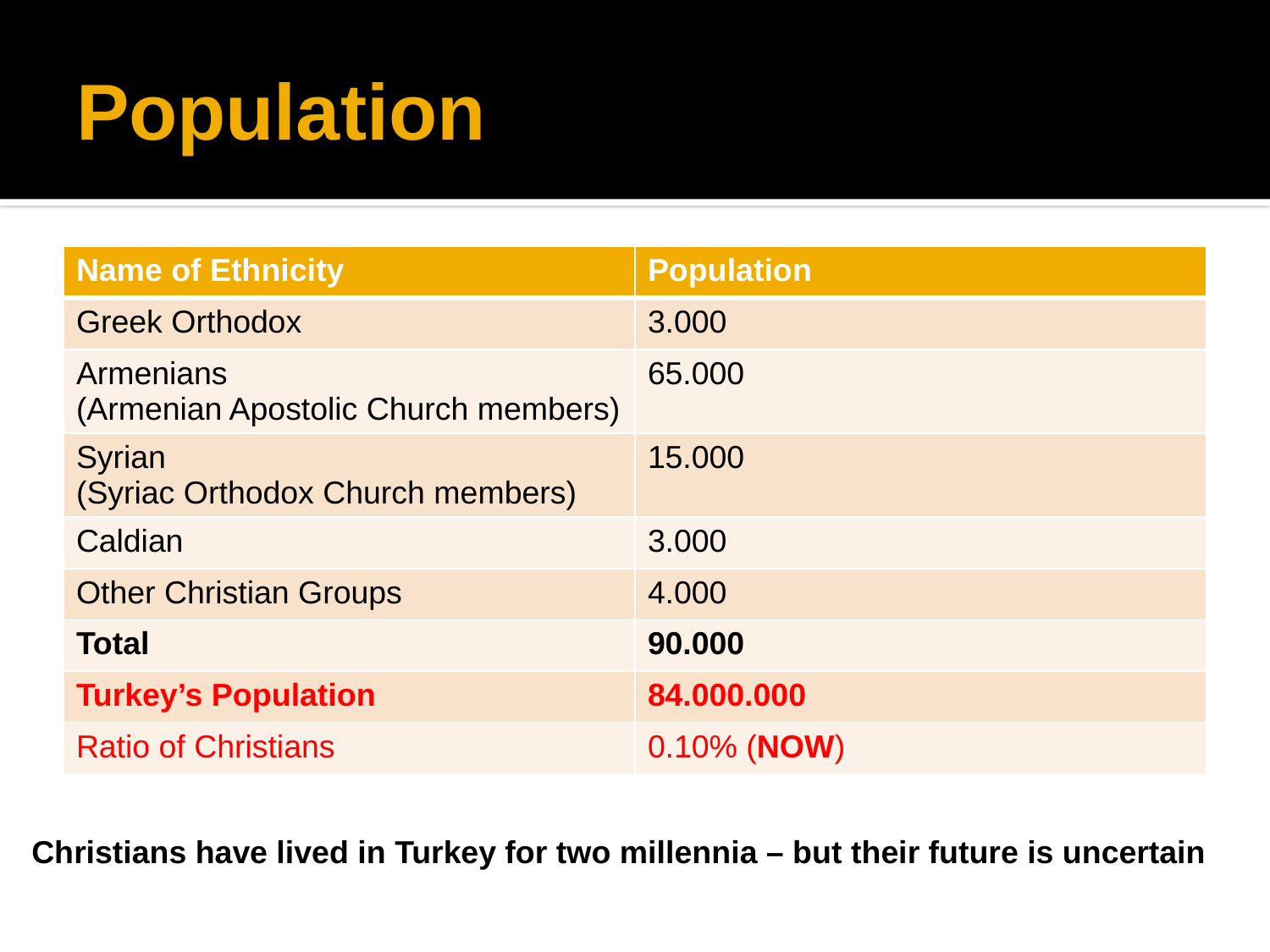

# Population
| Name of Ethnicity | Population |
| --- | --- |
| Greek Orthodox | 3.000 |
| Armenians (Armenian Apostolic Church members) | 65.000 |
| Syrian (Syriac Orthodox Church members) | 15.000 |
| Caldian | 3.000 |
| Other Christian Groups | 4.000 |
| Total | 90.000 |
| Turkey’s Population | 84.000.000 |
| Ratio of Christians | 0.10% (NOW) |
Christians have lived in Turkey for two millennia – but their future is uncertain